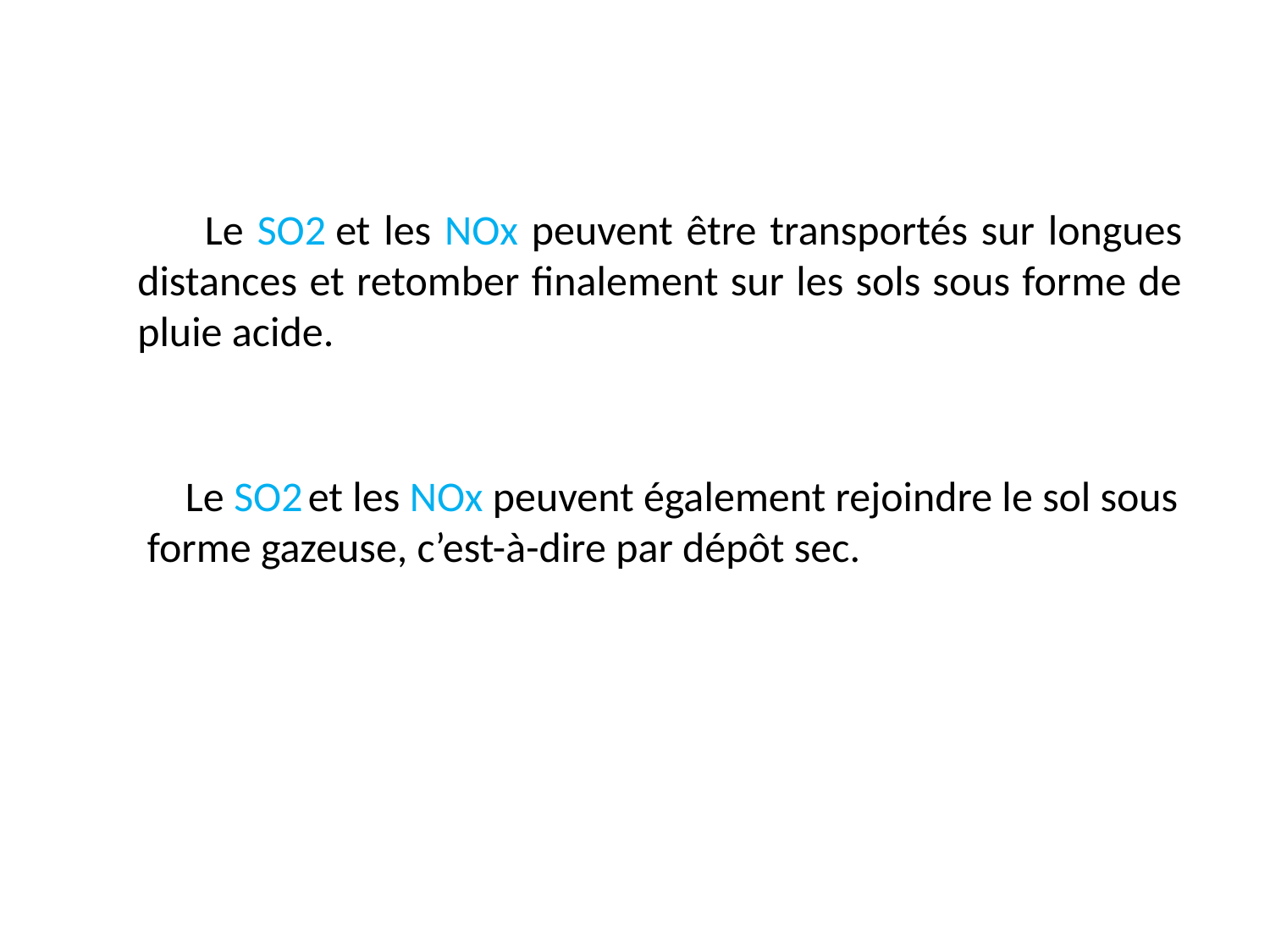

Le SO2 et les NOx peuvent être transportés sur longues distances et retomber finalement sur les sols sous forme de pluie acide.
    Le SO2 et les NOx peuvent également rejoindre le sol sous forme gazeuse, c’est-à-dire par dépôt sec.